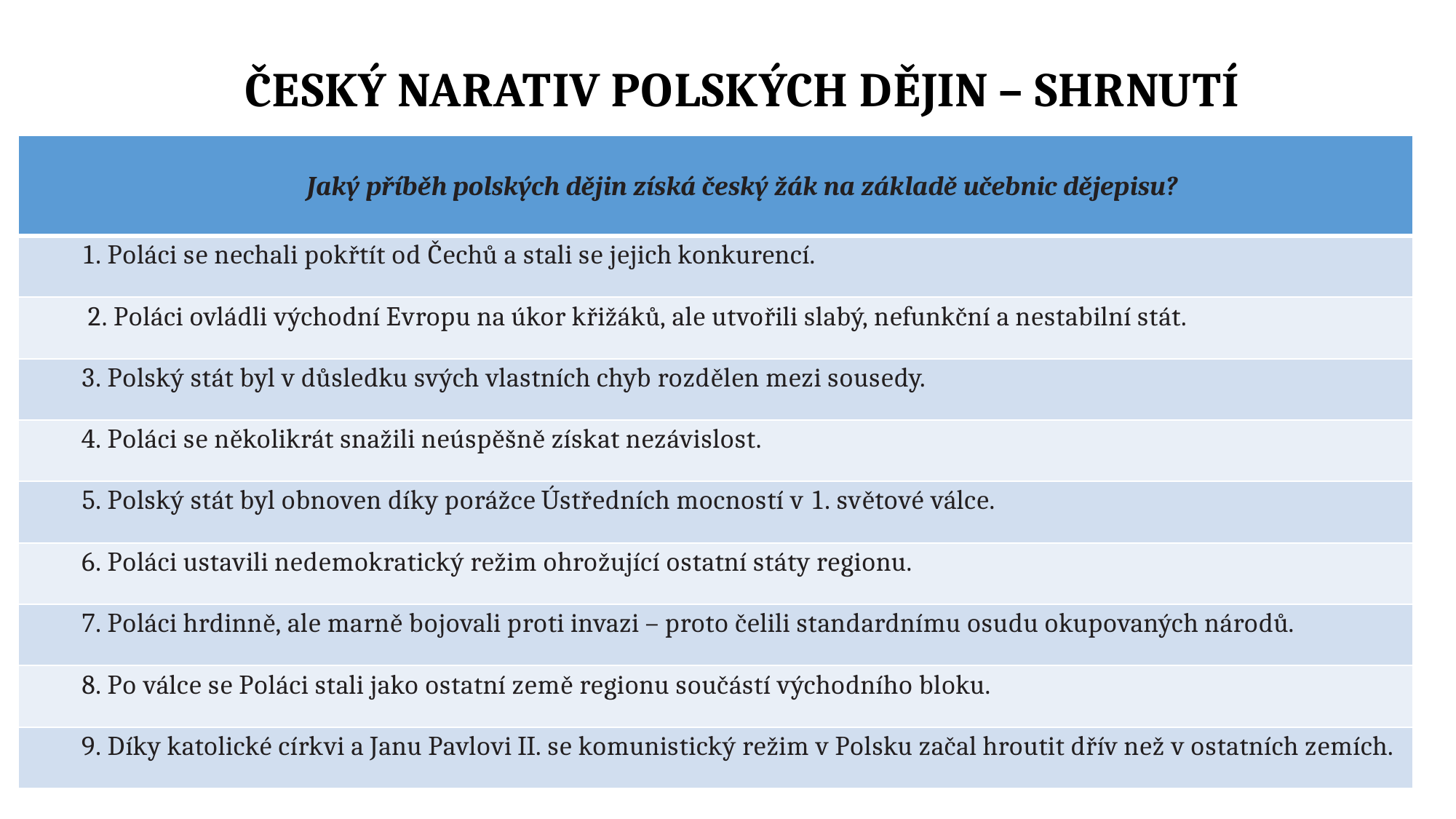

# český narativ polských dějin – shrnutí
| Jaký příběh polských dějin získá český žák na základě učebnic dějepisu? |
| --- |
| 1. Poláci se nechali pokřtít od Čechů a stali se jejich konkurencí. |
| 2. Poláci ovládli východní Evropu na úkor křižáků, ale utvořili slabý, nefunkční a nestabilní stát. |
| 3. Polský stát byl v důsledku svých vlastních chyb rozdělen mezi sousedy. |
| 4. Poláci se několikrát snažili neúspěšně získat nezávislost. |
| 5. Polský stát byl obnoven díky porážce Ústředních mocností v 1. světové válce. |
| 6. Poláci ustavili nedemokratický režim ohrožující ostatní státy regionu. |
| 7. Poláci hrdinně, ale marně bojovali proti invazi – proto čelili standardnímu osudu okupovaných národů. |
| 8. Po válce se Poláci stali jako ostatní země regionu součástí východního bloku. |
| 9. Díky katolické církvi a Janu Pavlovi II. se komunistický režim v Polsku začal hroutit dřív než v ostatních zemích. |